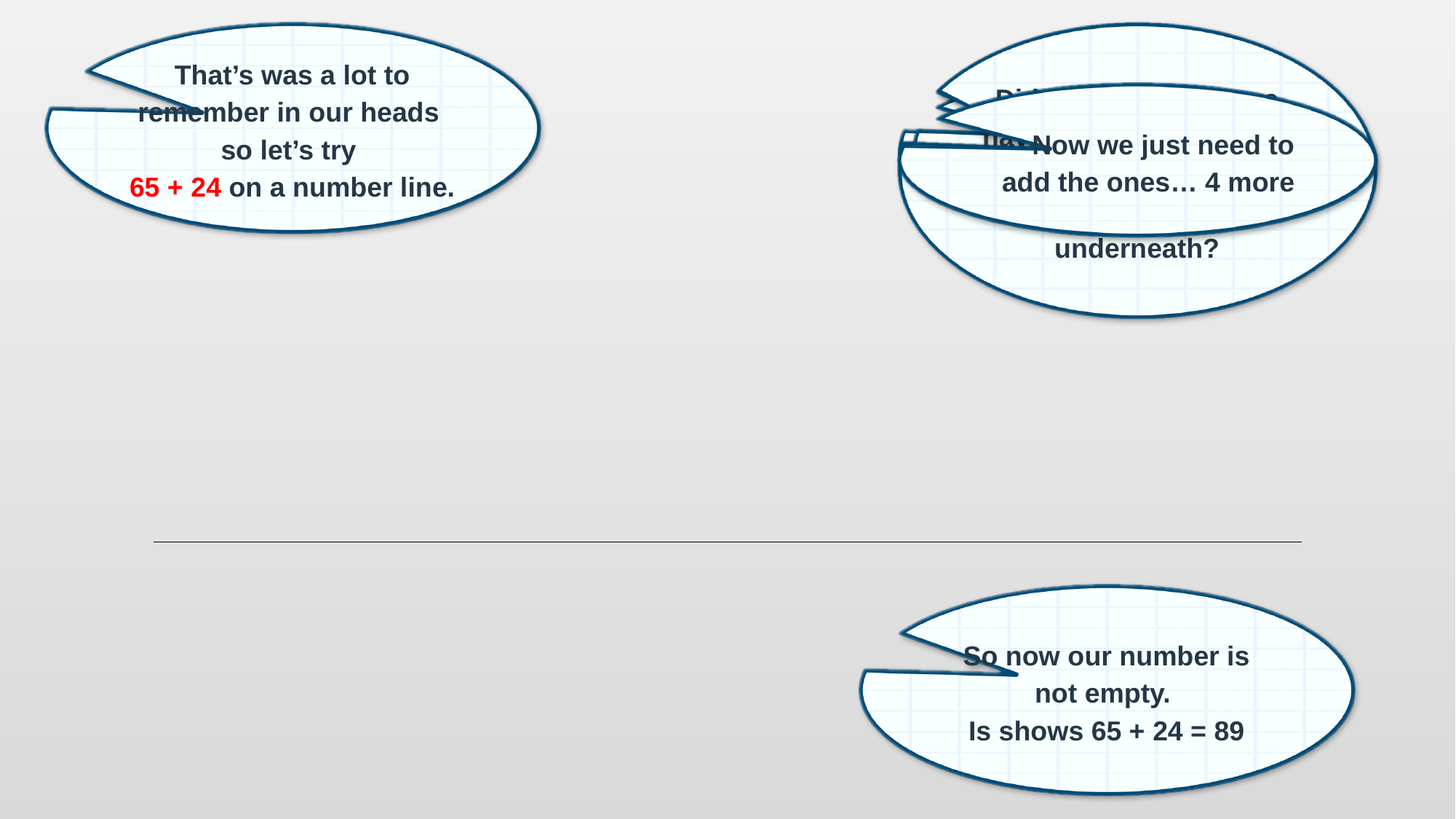

That’s was a lot to remember in our heads
so let’s try
65 + 24 on a number line.
Did you remember we have to write how much we are adding on top and the answer so far underneath?
Mark 65 at the number line. That leaves lots of room for our jumps.
One big jump of
20 to 85…
First we draw a straight line, this is our empty number line!
Now we just need to add the ones… 4 more
So now our number is not empty.
Is shows 65 + 24 = 89